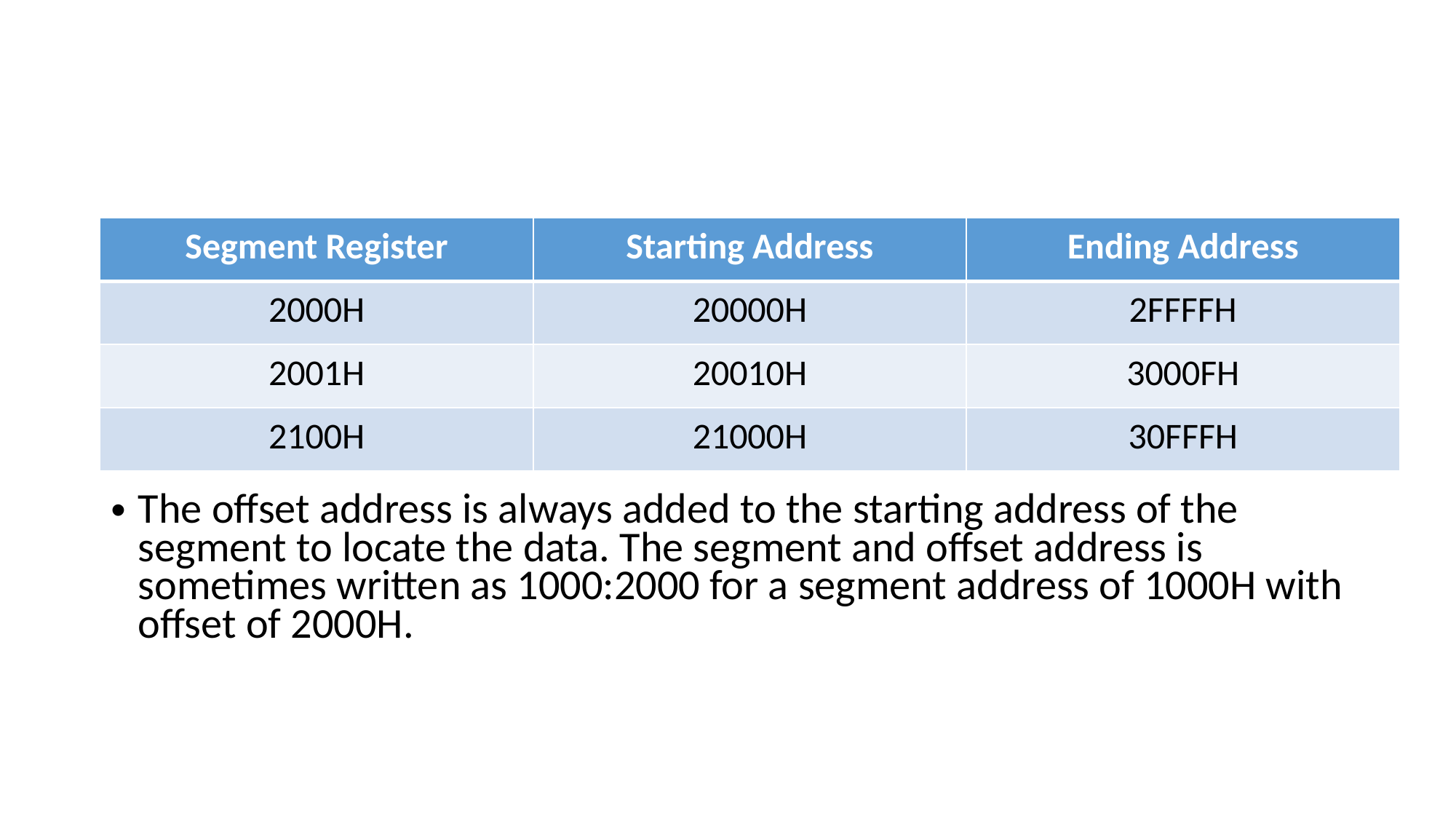

#
| Segment Register | Starting Address | Ending Address |
| --- | --- | --- |
| 2000H | 20000H | 2FFFFH |
| 2001H | 20010H | 3000FH |
| 2100H | 21000H | 30FFFH |
The offset address is always added to the starting address of the segment to locate the data. The segment and offset address is sometimes written as 1000:2000 for a segment address of 1000H with offset of 2000H.